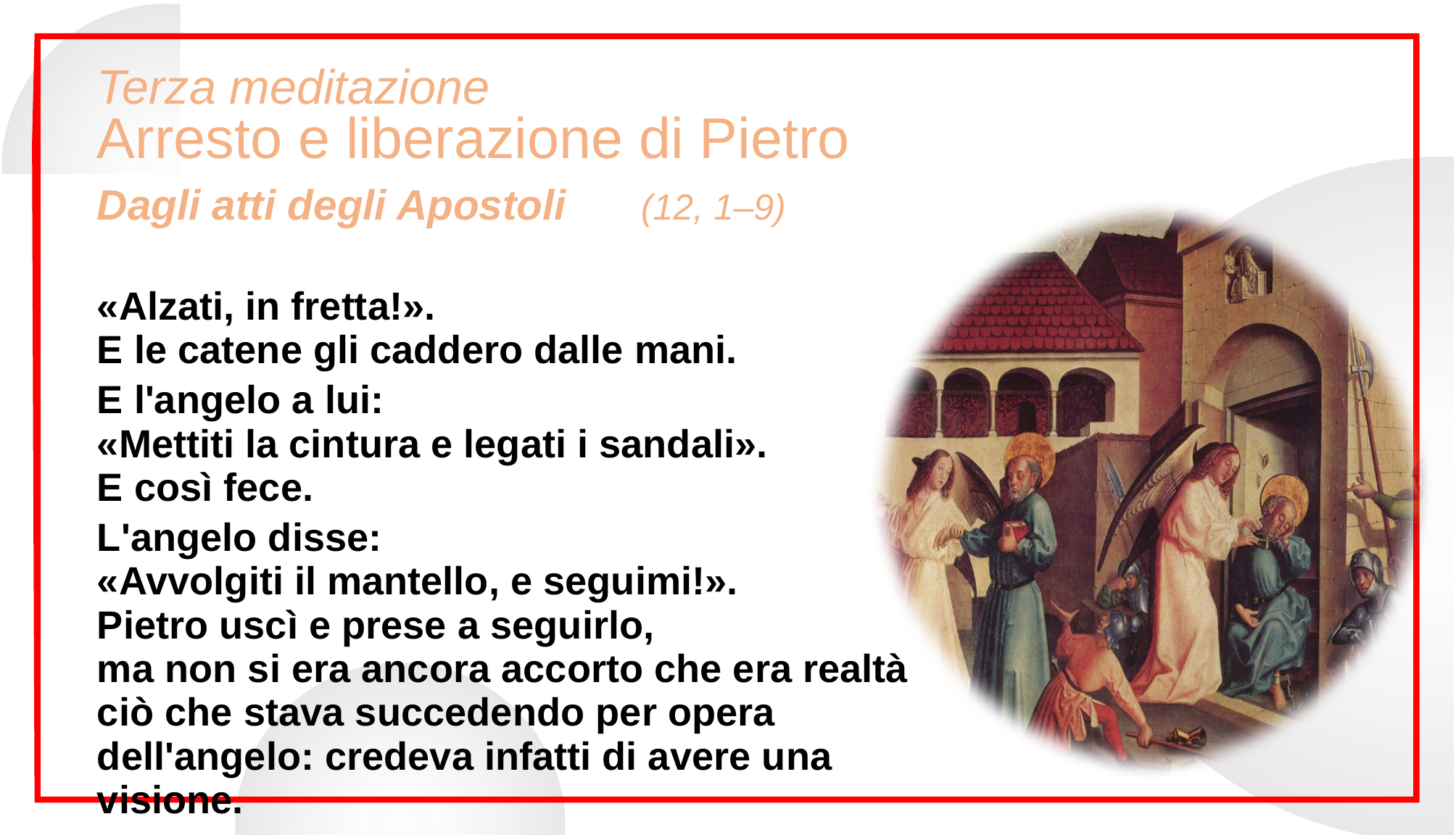

Terza meditazione
# Arresto e liberazione di Pietro
Dagli atti degli Apostoli 	(12, 1–9)

«Alzati, in fretta!».
E le catene gli caddero dalle mani.
E l'angelo a lui:
«Mettiti la cintura e legati i sandali».
E così fece.
L'angelo disse:
«Avvolgiti il mantello, e seguimi!».
Pietro uscì e prese a seguirlo,
ma non si era ancora accorto che era realtà
ciò che stava succedendo per opera dell'angelo: credeva infatti di avere una visione.